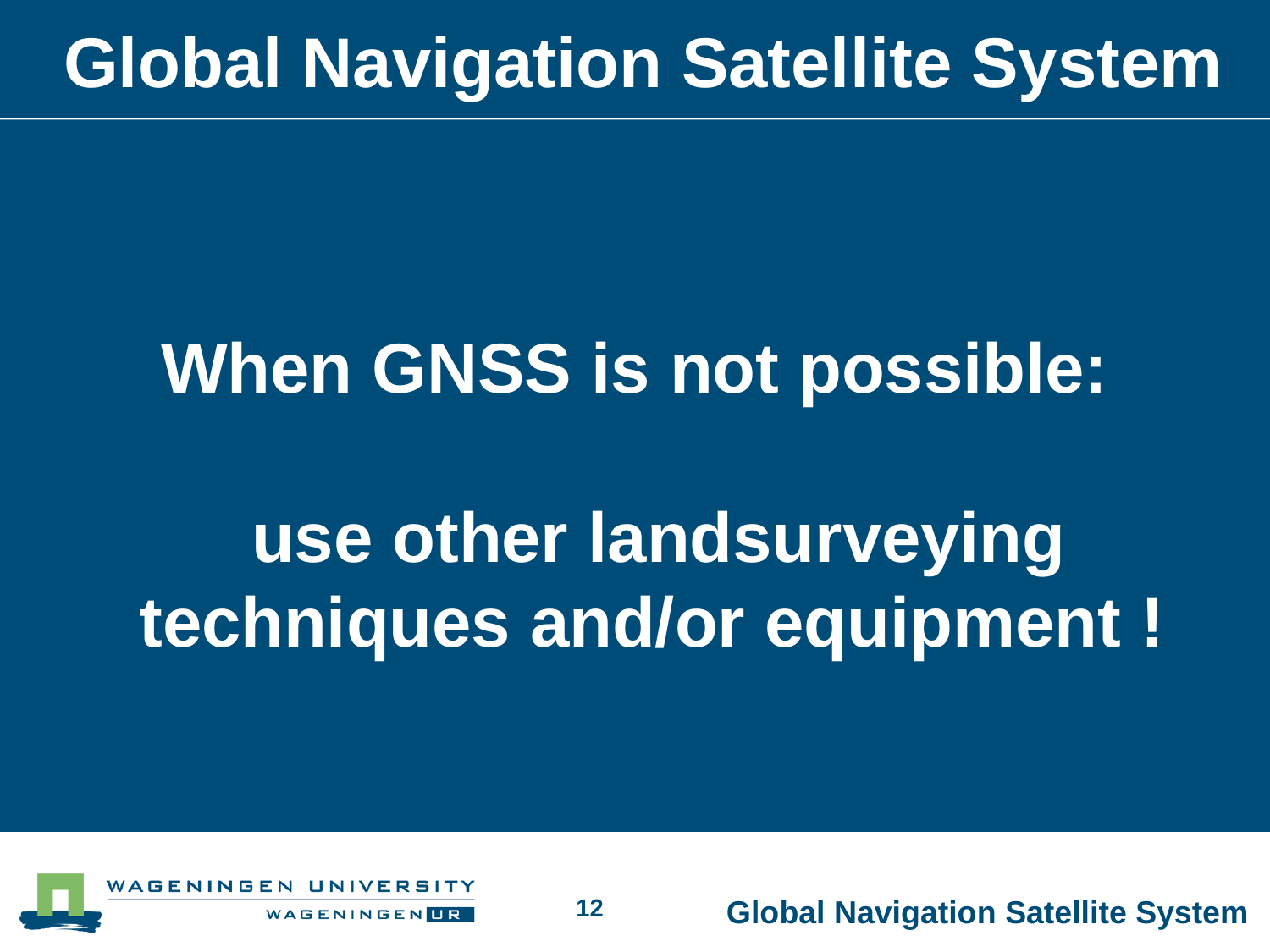

# Global Navigation Satellite System
When GNSS is not possible:
use other landsurveying techniques and/or equipment !
12
Global Navigation Satellite System